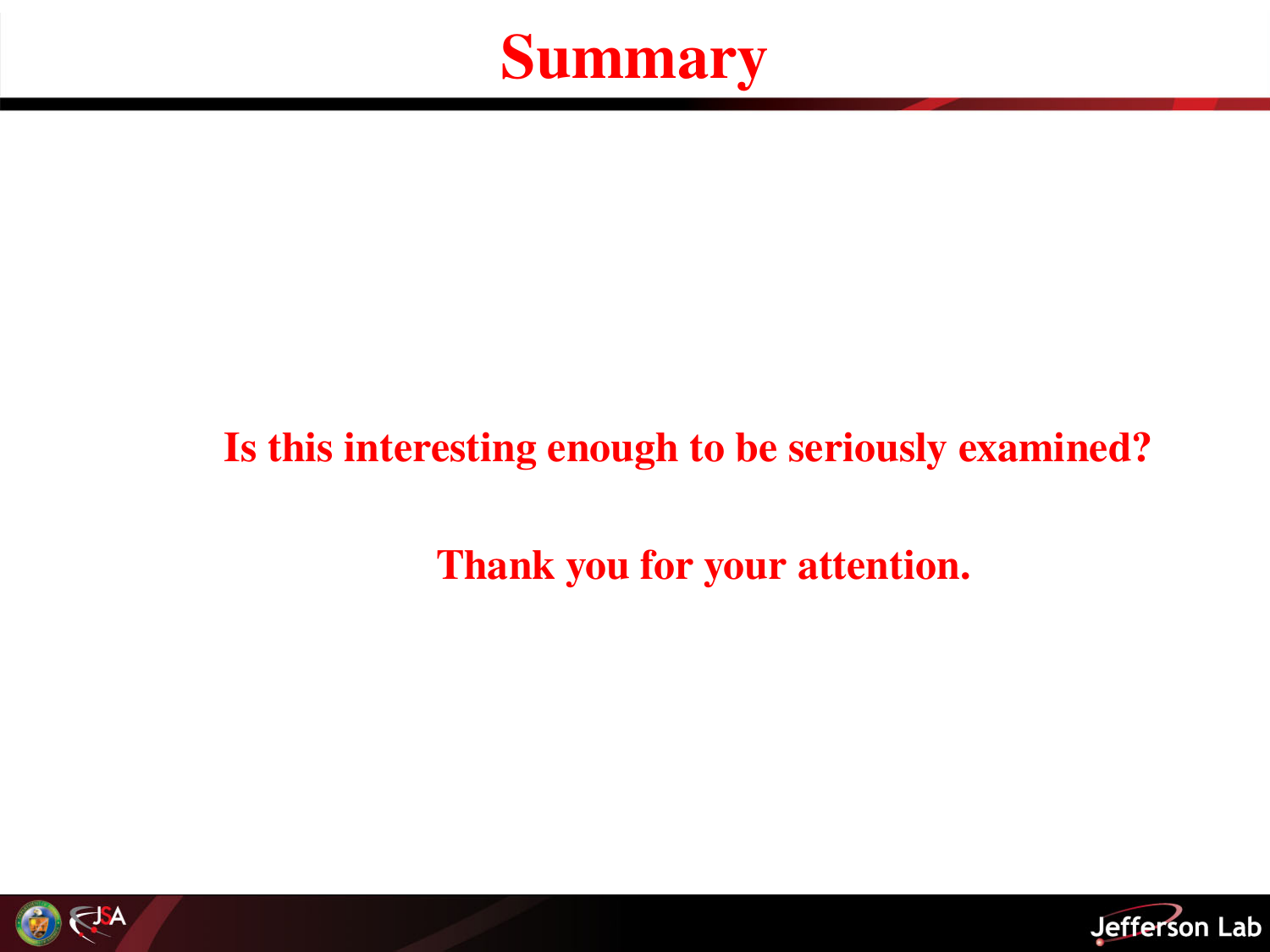

# Summary

          Is this interesting enough to be seriously examined?

                              Thank you for your attention.